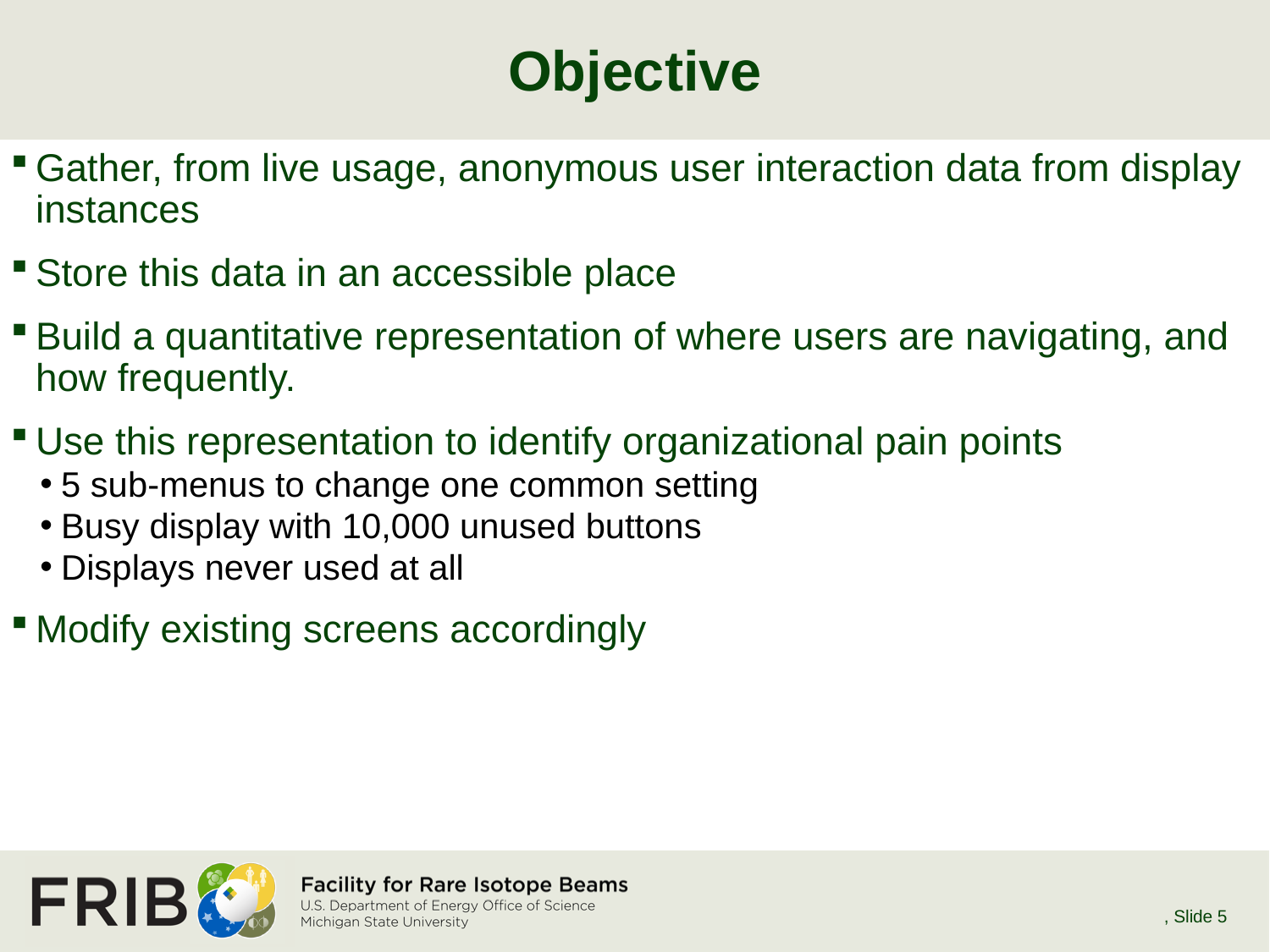

# Objective
Gather, from live usage, anonymous user interaction data from display instances
Store this data in an accessible place
Build a quantitative representation of where users are navigating, and how frequently.
Use this representation to identify organizational pain points
5 sub-menus to change one common setting
Busy display with 10,000 unused buttons
Displays never used at all
Modify existing screens accordingly

E. Daykin, Phoebus UX Analytics Brief
, Slide 5